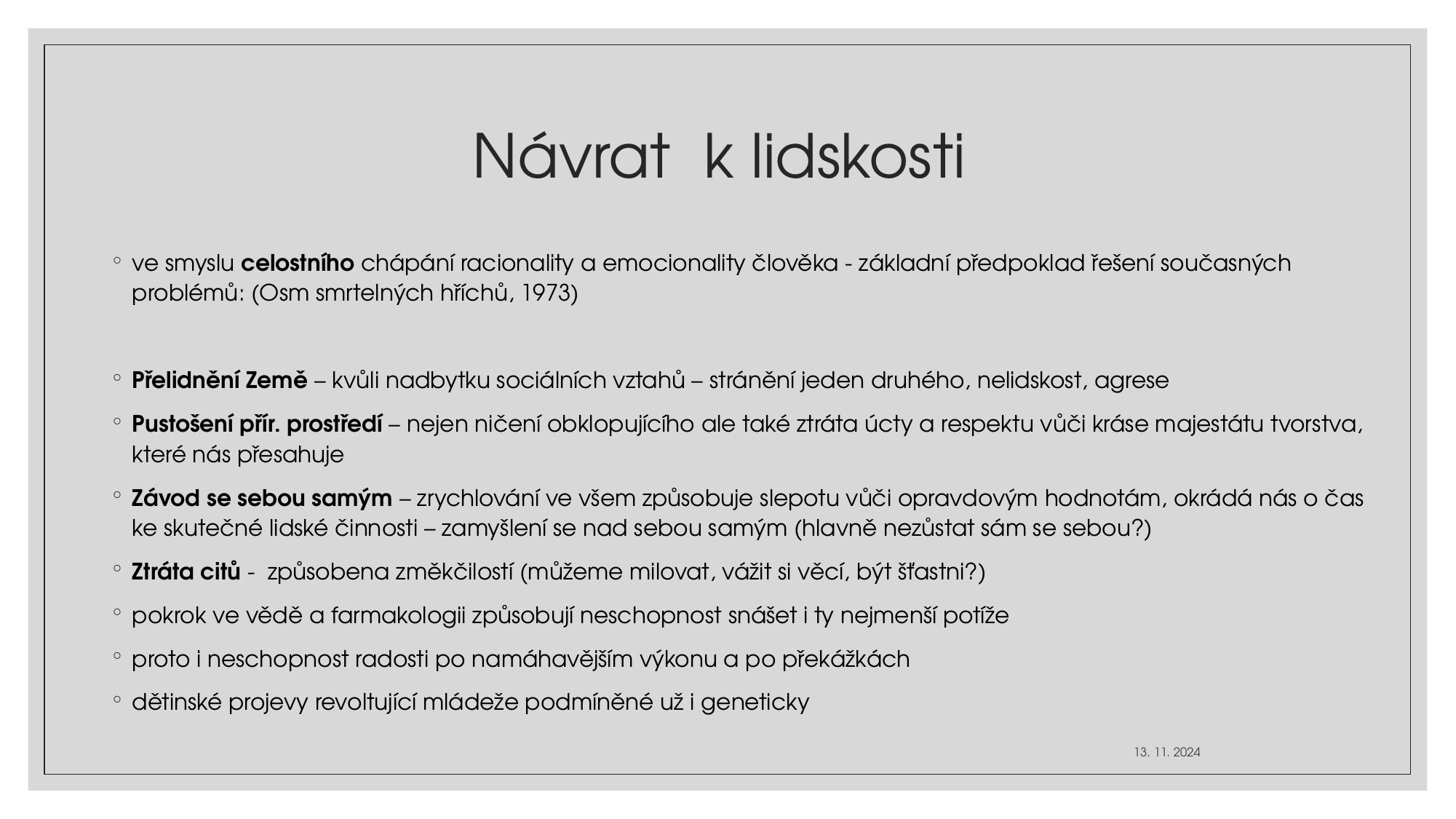

# Návrat  k lidskosti
ve smyslu celostního chápání racionality a emocionality člověka - základní předpoklad řešení současných problémů: (Osm smrtelných hříchů, 1973)

Přelidnění Země – kvůli nadbytku sociálních vztahů – stránění jeden druhého, nelidskost, agrese
Pustošení přír. prostředí – nejen ničení obklopujícího ale také ztráta úcty a respektu vůči kráse majestátu tvorstva, které nás přesahuje
Závod se sebou samým – zrychlování ve všem způsobuje slepotu vůči opravdovým hodnotám, okrádá nás o čas ke skutečné lidské činnosti – zamyšlení se nad sebou samým (hlavně nezůstat sám se sebou?)
Ztráta citů -  způsobena změkčilostí (můžeme milovat, vážit si věcí, být šťastni?)
pokrok ve vědě a farmakologii způsobují neschopnost snášet i ty nejmenší potíže
proto i neschopnost radosti po namáhavějším výkonu a po překážkách
dětinské projevy revoltující mládeže podmíněné už i geneticky

13. 11. 2024